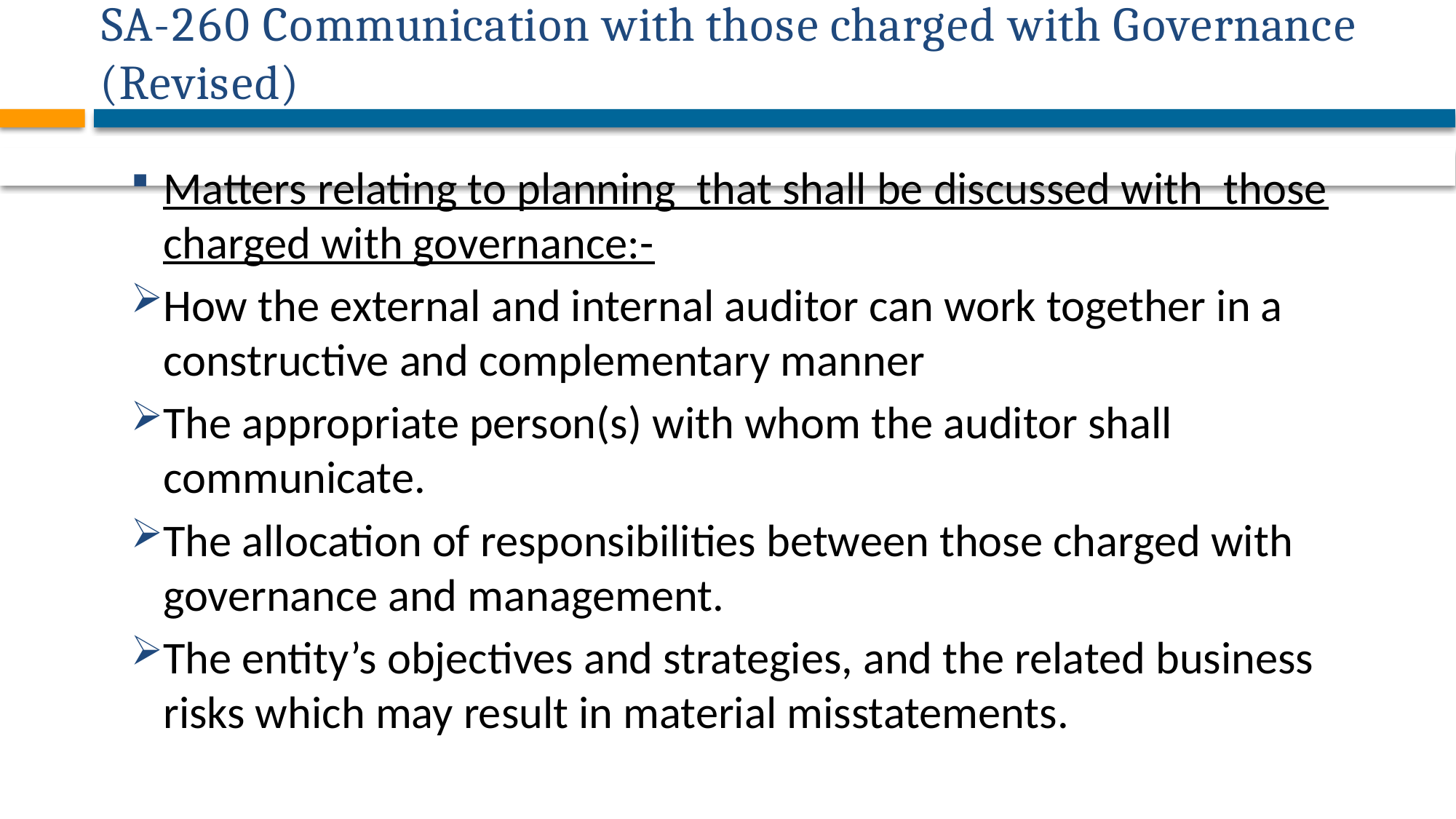

# SA-260 Communication with those charged with Governance (Revised)
30
Matters relating to planning  that shall be discussed with  those charged with governance:-
How the external and internal auditor can work together in a constructive and complementary manner
The appropriate person(s) with whom the auditor shall communicate.
The allocation of responsibilities between those charged with governance and management.
The entity’s objectives and strategies, and the related business risks which may result in material misstatements.